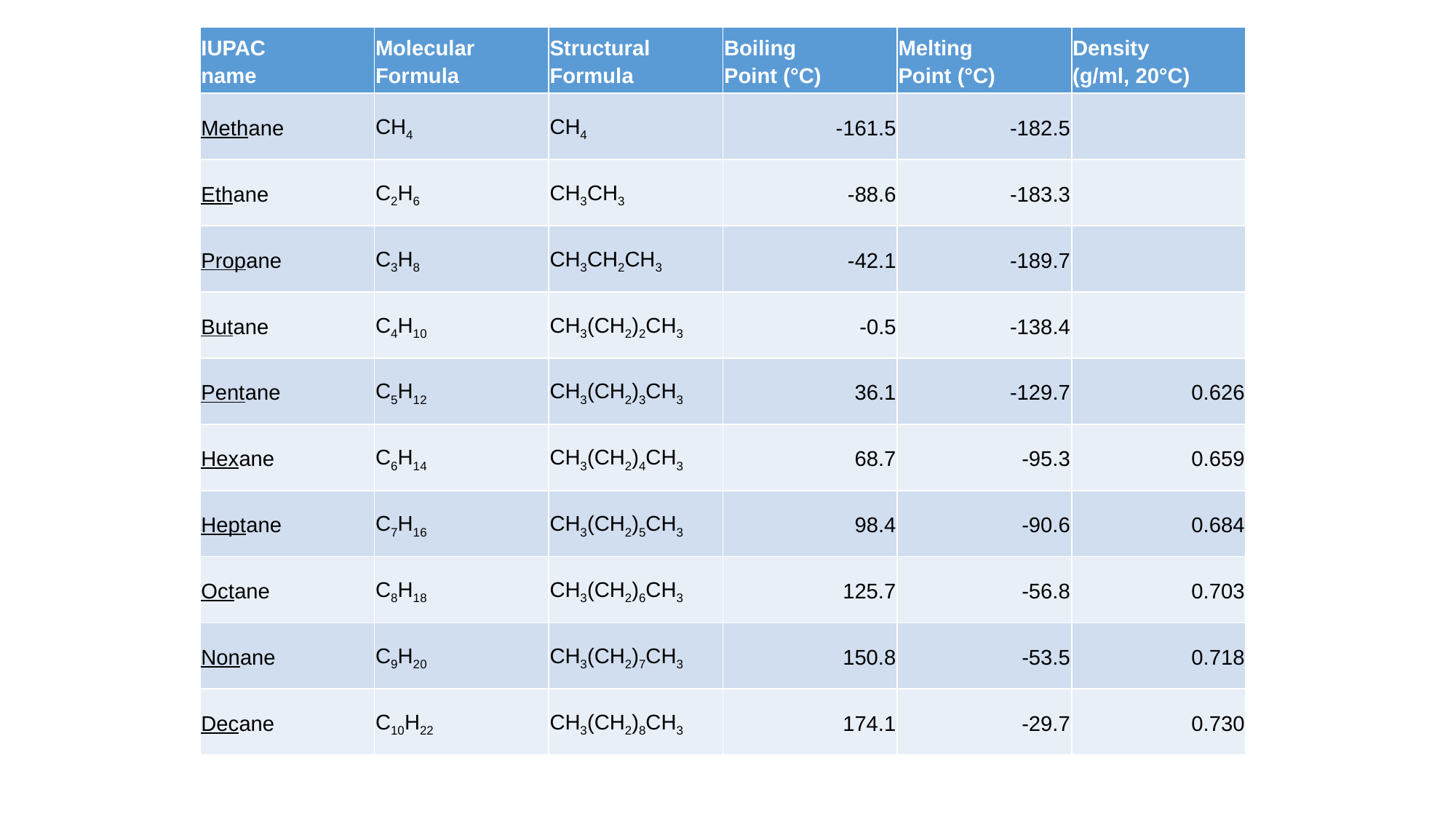

| IUPAC name | Molecular Formula | Structural Formula | Boiling Point (°C) | Melting Point (°C) | Density (g/ml, 20°C) |
| --- | --- | --- | --- | --- | --- |
| Methane | CH4 | CH4 | -161.5 | -182.5 |  |
| Ethane | C2H6 | CH3CH3 | -88.6 | -183.3 |  |
| Propane | C3H8 | CH3CH2CH3 | -42.1 | -189.7 |  |
| Butane | C4H10 | CH3(CH2)2CH3 | -0.5 | -138.4 |  |
| Pentane | C5H12 | CH3(CH2)3CH3 | 36.1 | -129.7 | 0.626 |
| Hexane | C6H14 | CH3(CH2)4CH3 | 68.7 | -95.3 | 0.659 |
| Heptane | C7H16 | CH3(CH2)5CH3 | 98.4 | -90.6 | 0.684 |
| Octane | C8H18 | CH3(CH2)6CH3 | 125.7 | -56.8 | 0.703 |
| Nonane | C9H20 | CH3(CH2)7CH3 | 150.8 | -53.5 | 0.718 |
| Decane | C10H22 | CH3(CH2)8CH3 | 174.1 | -29.7 | 0.730 |
#